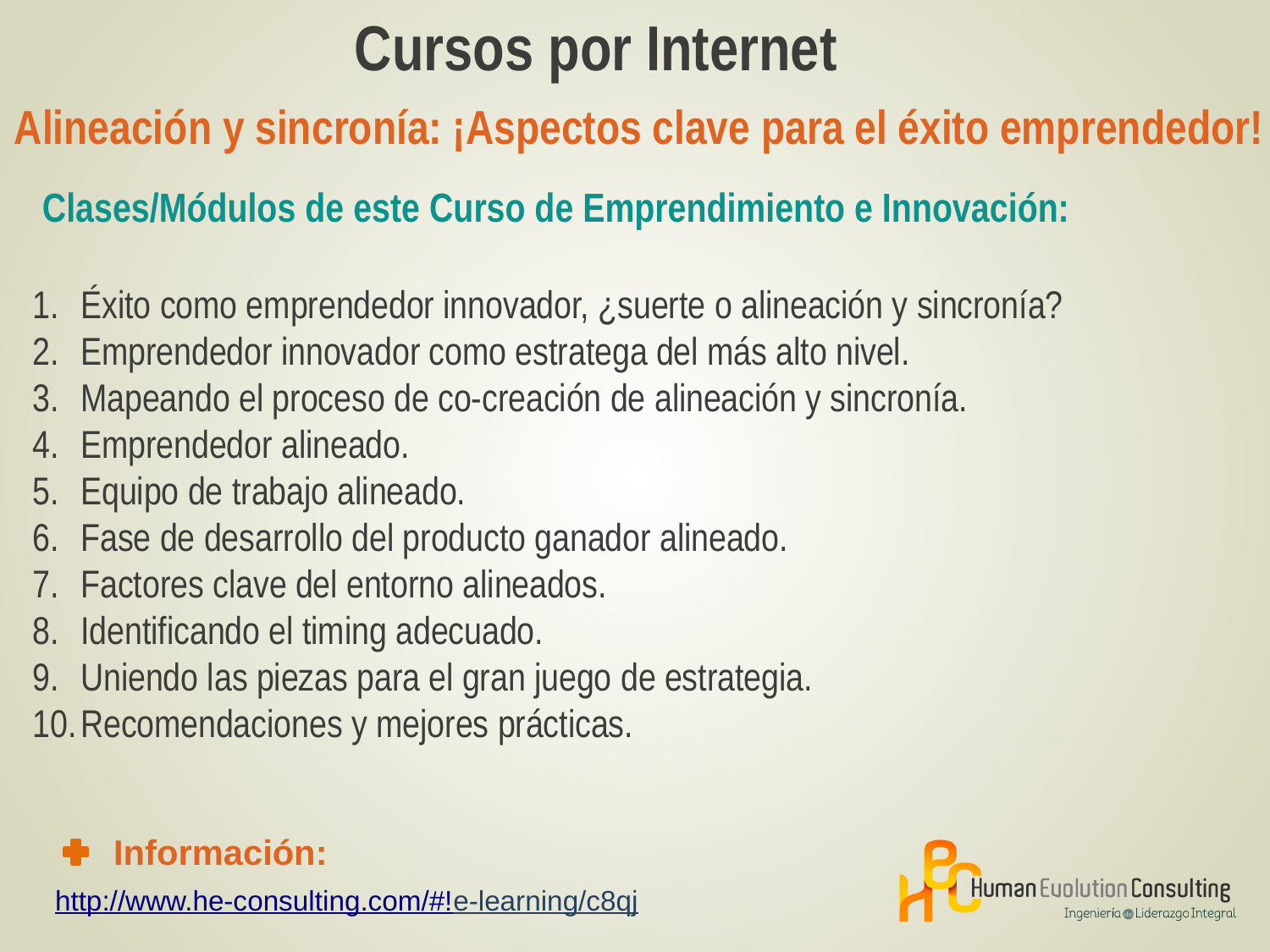

Cursos por Internet
Alineación y sincronía: ¡Aspectos clave para el éxito emprendedor!
Clases/Módulos de este Curso de Emprendimiento e Innovación:
Éxito como emprendedor innovador, ¿suerte o alineación y sincronía?
Emprendedor innovador como estratega del más alto nivel.
Mapeando el proceso de co-creación de alineación y sincronía.
Emprendedor alineado.
Equipo de trabajo alineado.
Fase de desarrollo del producto ganador alineado.
Factores clave del entorno alineados.
Identificando el timing adecuado.
Uniendo las piezas para el gran juego de estrategia.
Recomendaciones y mejores prácticas.
      Información:
http://www.he-consulting.com/#!e-learning/c8qj